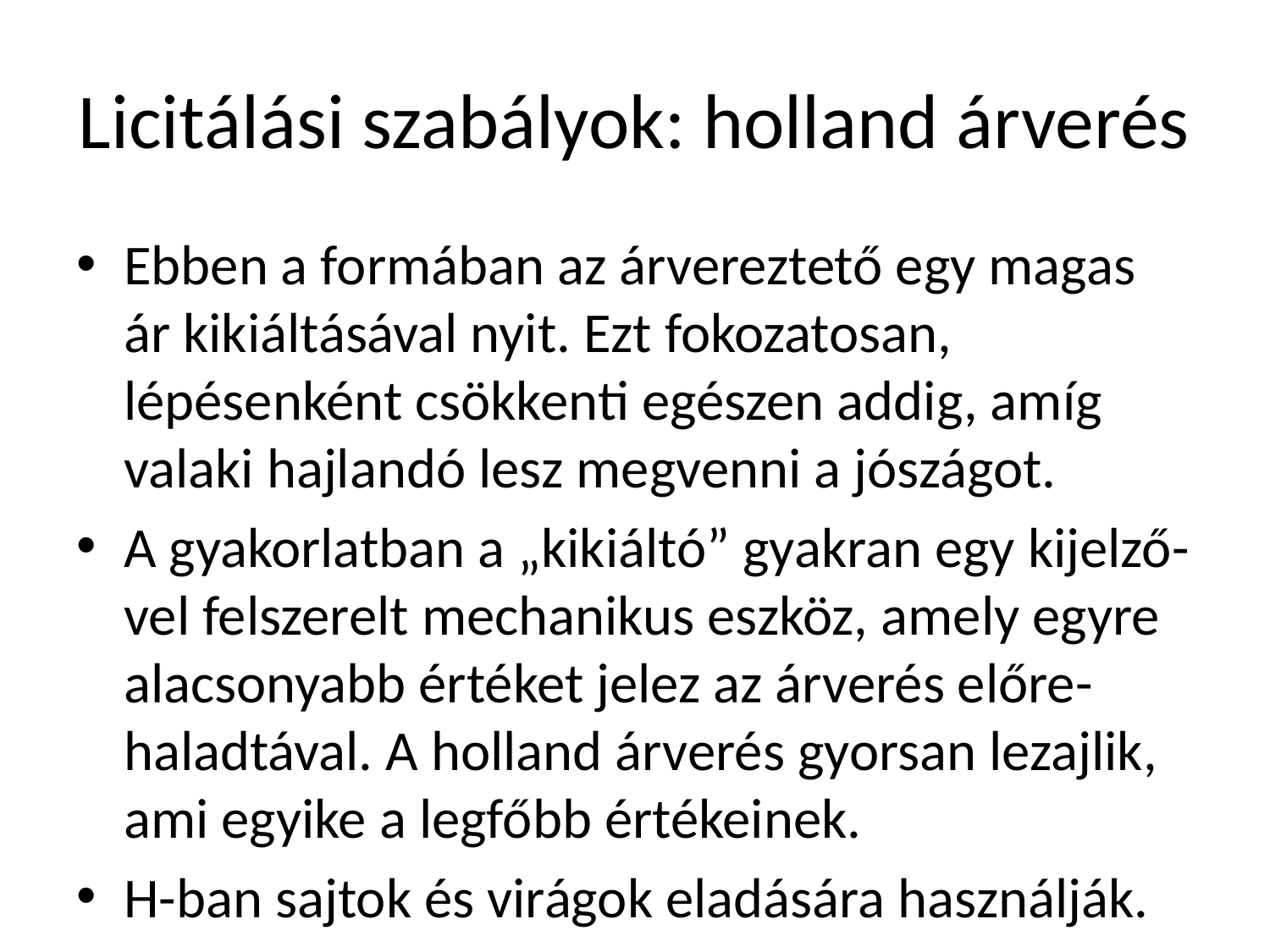

# Licitálási szabályok: holland árverés
Ebben a formában az árvereztető egy magas ár kikiáltásával nyit. Ezt fokozatosan, lépésenként csökkenti egészen addig, amíg valaki hajlandó lesz megvenni a jószágot.
A gyakorlatban a „kikiáltó” gyakran egy kijelző-vel felszerelt mechanikus eszköz, amely egyre alacsonyabb értéket jelez az árverés előre- haladtával. A holland árverés gyorsan lezajlik, ami egyike a legfőbb értékeinek.
H-ban sajtok és virágok eladására használják.